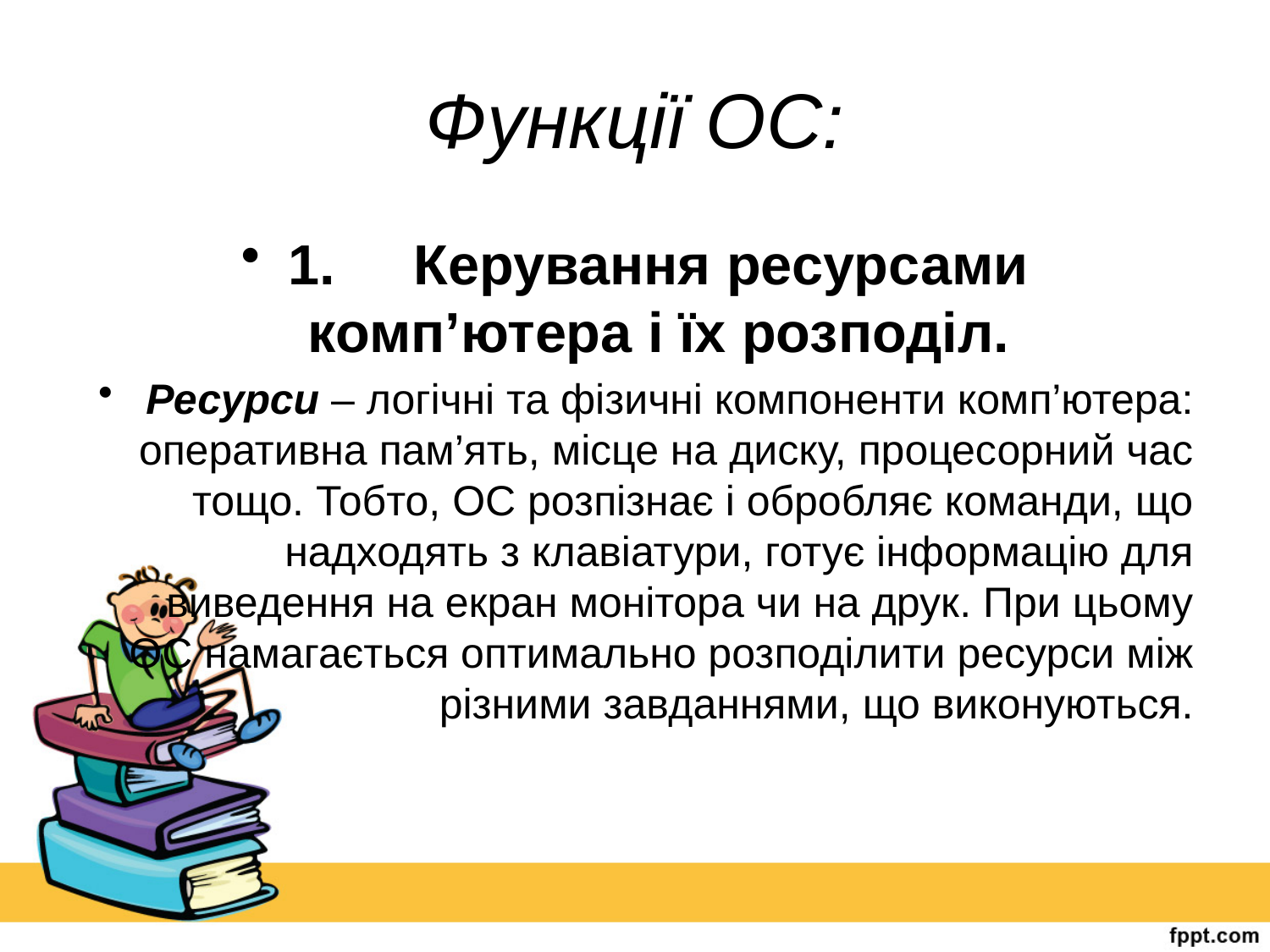

# Функції ОС:
1.     Керування ресурсами комп’ютера і їх розподіл.
Ресурси – логічні та фізичні компоненти комп’ютера: оперативна пам’ять, місце на диску, процесорний час тощо. Тобто, ОС розпізнає і обробляє команди, що надходять з клавіатури, готує інформацію для виведення на екран монітора чи на друк. При цьому ОС намагається оптимально розподілити ресурси між різними завданнями, що виконуються.